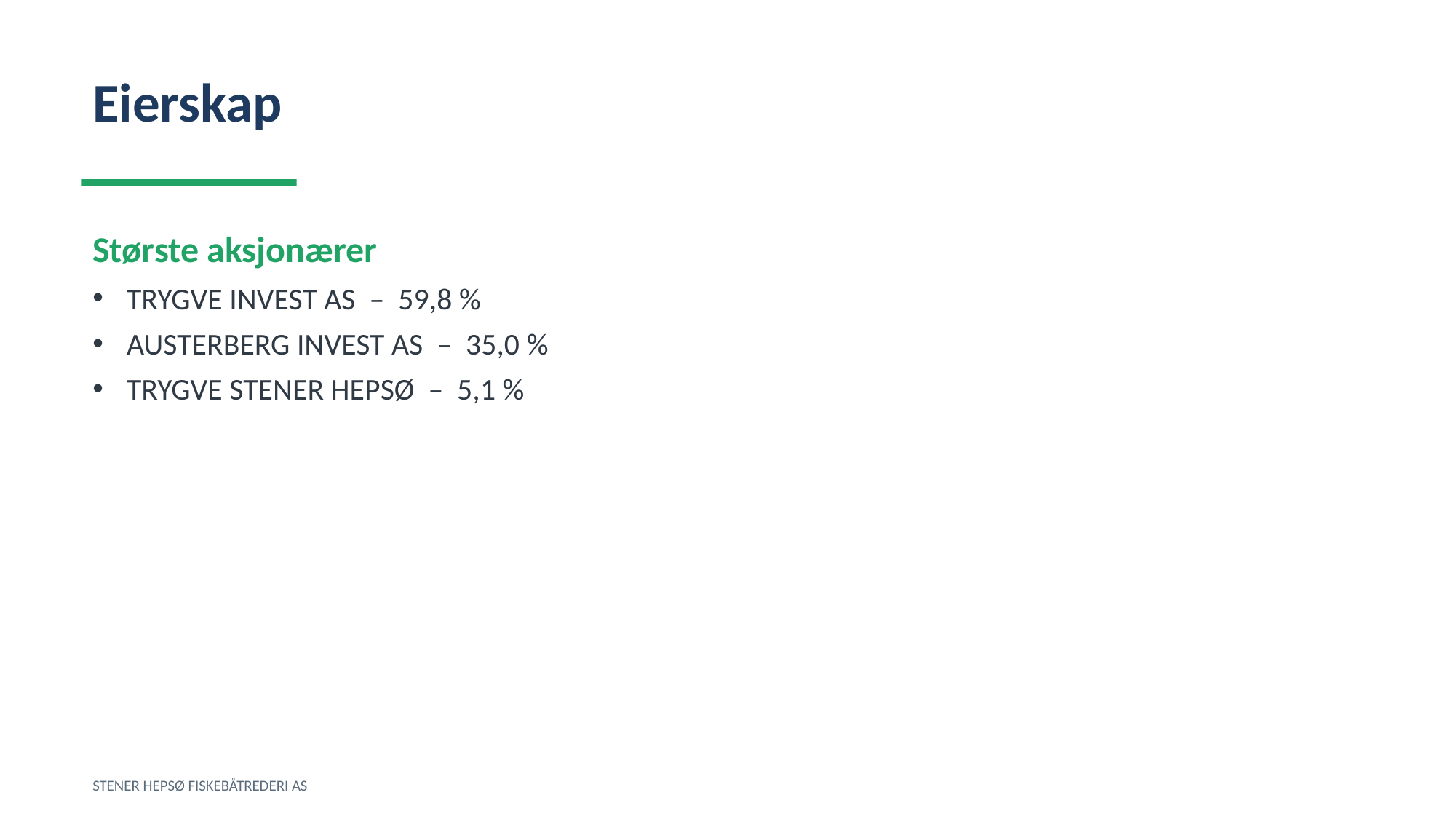

Eierskap

Største aksjonærer
TRYGVE INVEST AS  –  59,8 %
AUSTERBERG INVEST AS  –  35,0 %
TRYGVE STENER HEPSØ  –  5,1 %
STENER HEPSØ FISKEBÅTREDERI AS